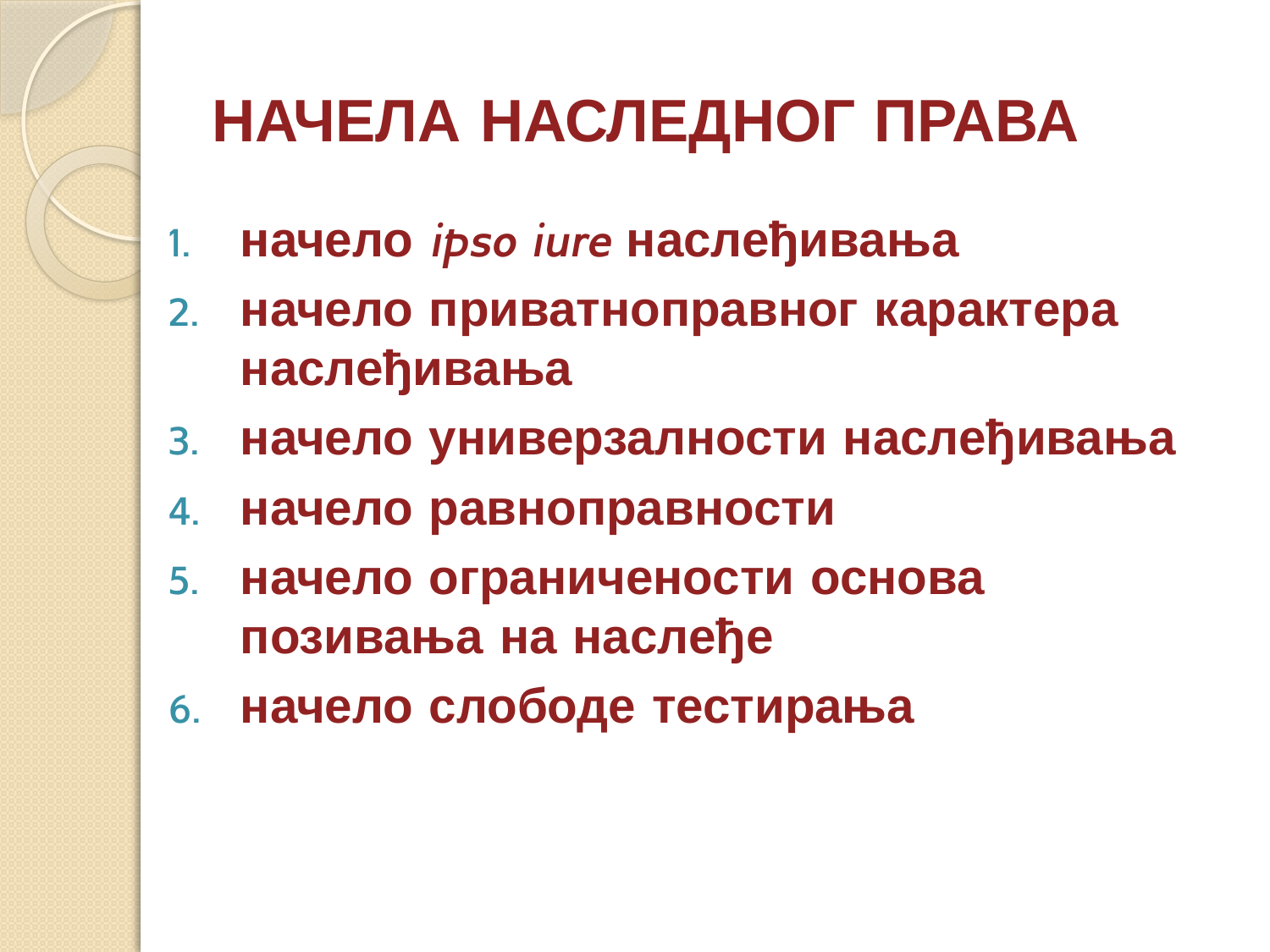

# НАЧЕЛА НАСЛЕДНОГ ПРАВА
начело ipso iure наслеђивања
начело приватноправног карактера наслеђивања
начело универзалности наслеђивања
начело равноправности
начело ограничености основа позивања на наслеђе
начело слободе тестирања